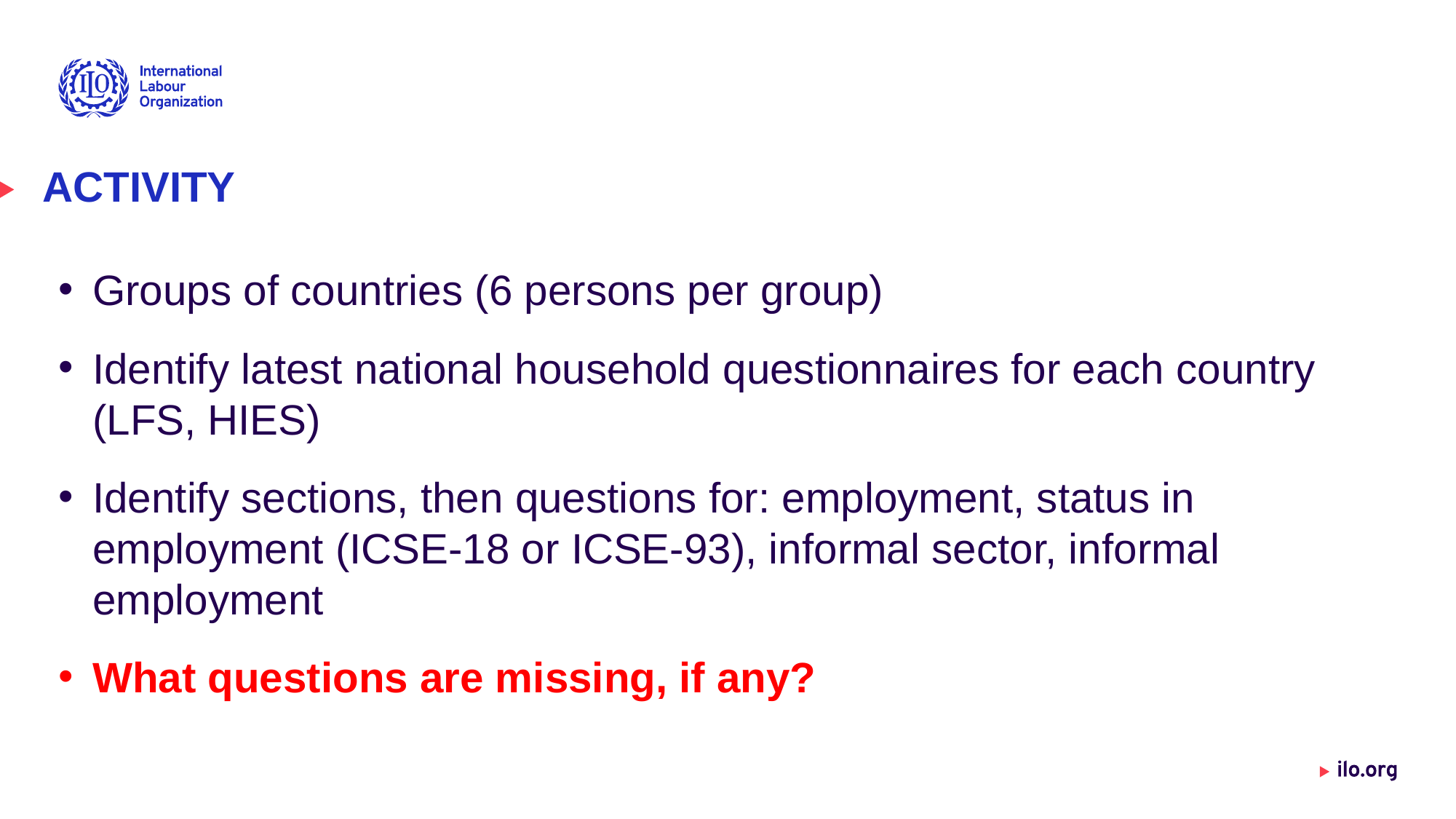

# ACTIVITY
Groups of countries (6 persons per group)
Identify latest national household questionnaires for each country (LFS, HIES)
Identify sections, then questions for: employment, status in employment (ICSE-18 or ICSE-93), informal sector, informal employment
What questions are missing, if any?